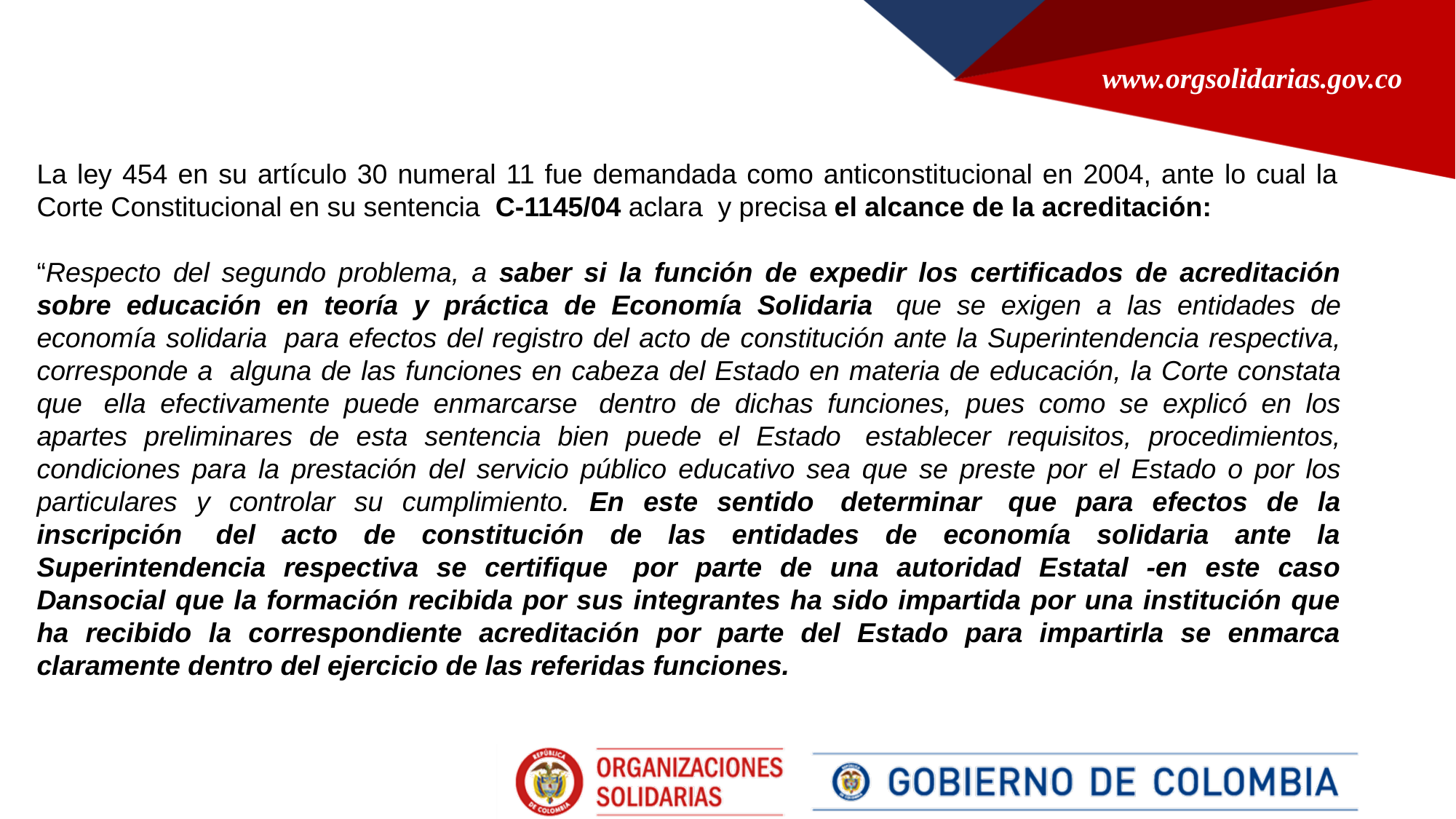

La ley 454 en su artículo 30 numeral 11 fue demandada como anticonstitucional en 2004, ante lo cual la Corte Constitucional en su sentencia  C-1145/04 aclara  y precisa el alcance de la acreditación:

“Respecto del segundo problema, a saber si la función de expedir los certificados de acreditación sobre educación en teoría y práctica de Economía Solidaria  que se exigen a las entidades de economía solidaria  para efectos del registro del acto de constitución ante la Superintendencia respectiva, corresponde a  alguna de las funciones en cabeza del Estado en materia de educación, la Corte constata que  ella efectivamente puede enmarcarse  dentro de dichas funciones, pues como se explicó en los apartes preliminares de esta sentencia bien puede el Estado  establecer requisitos, procedimientos, condiciones para la prestación del servicio público educativo sea que se preste por el Estado o por los particulares y controlar su cumplimiento. En este sentido  determinar  que para efectos de la inscripción  del acto de constitución de las entidades de economía solidaria ante la Superintendencia respectiva se certifique  por parte de una autoridad Estatal -en este caso Dansocial que la formación recibida por sus integrantes ha sido impartida por una institución que ha recibido la correspondiente acreditación por parte del Estado para impartirla se enmarca claramente dentro del ejercicio de las referidas funciones.